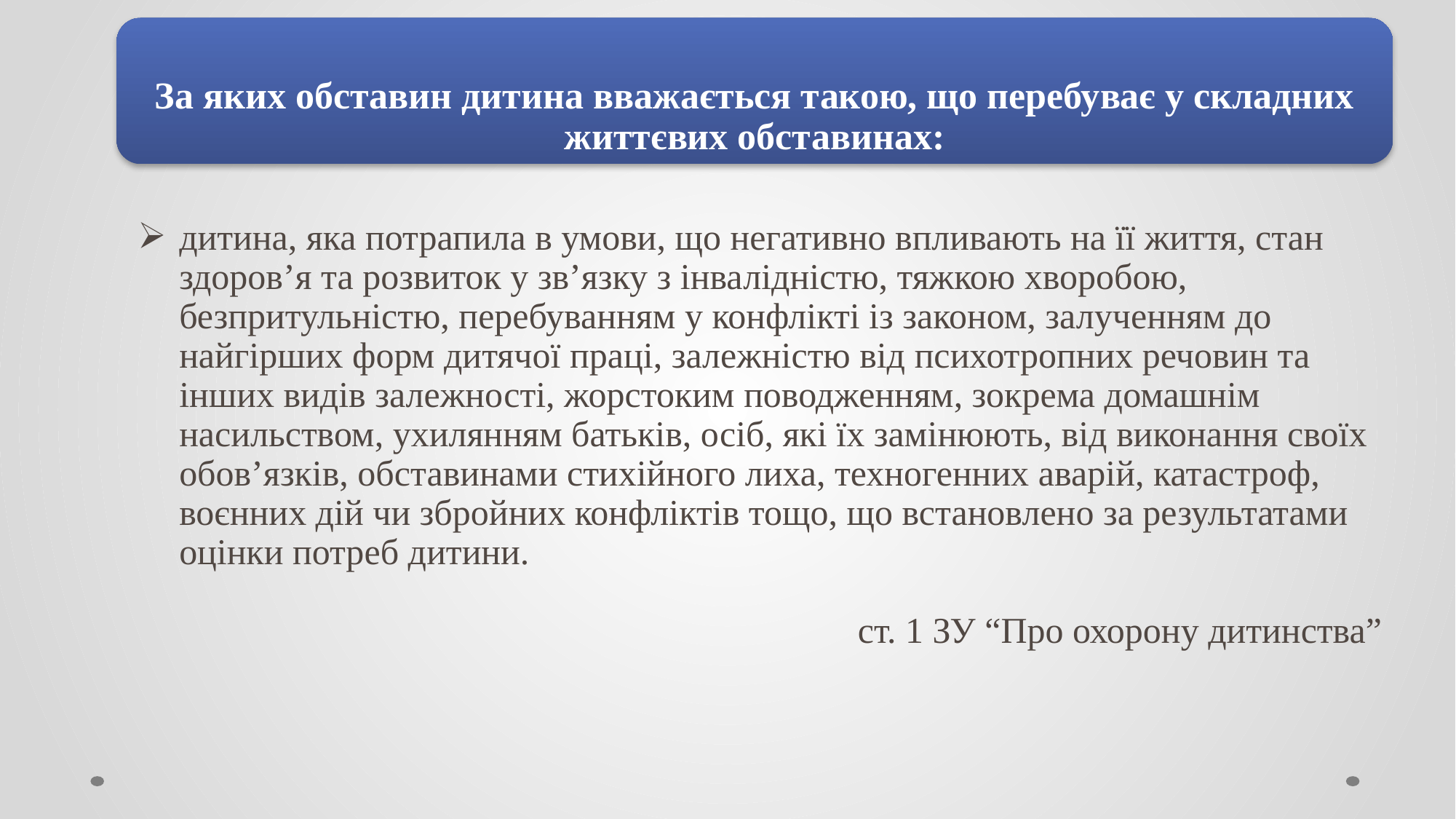

За яких обставин дитина вважається такою, що перебуває у складних життєвих обставинах:

дитина, яка потрапила в умови, що негативно впливають на її життя, стан здоров’я та розвиток у зв’язку з інвалідністю, тяжкою хворобою, безпритульністю, перебуванням у конфлікті із законом, залученням до найгірших форм дитячої праці, залежністю від психотропних речовин та інших видів залежності, жорстоким поводженням, зокрема домашнім насильством, ухилянням батьків, осіб, які їх замінюють, від виконання своїх обов’язків, обставинами стихійного лиха, техногенних аварій, катастроф, воєнних дій чи збройних конфліктів тощо, що встановлено за результатами оцінки потреб дитини.

ст. 1 ЗУ “Про охорону дитинства”